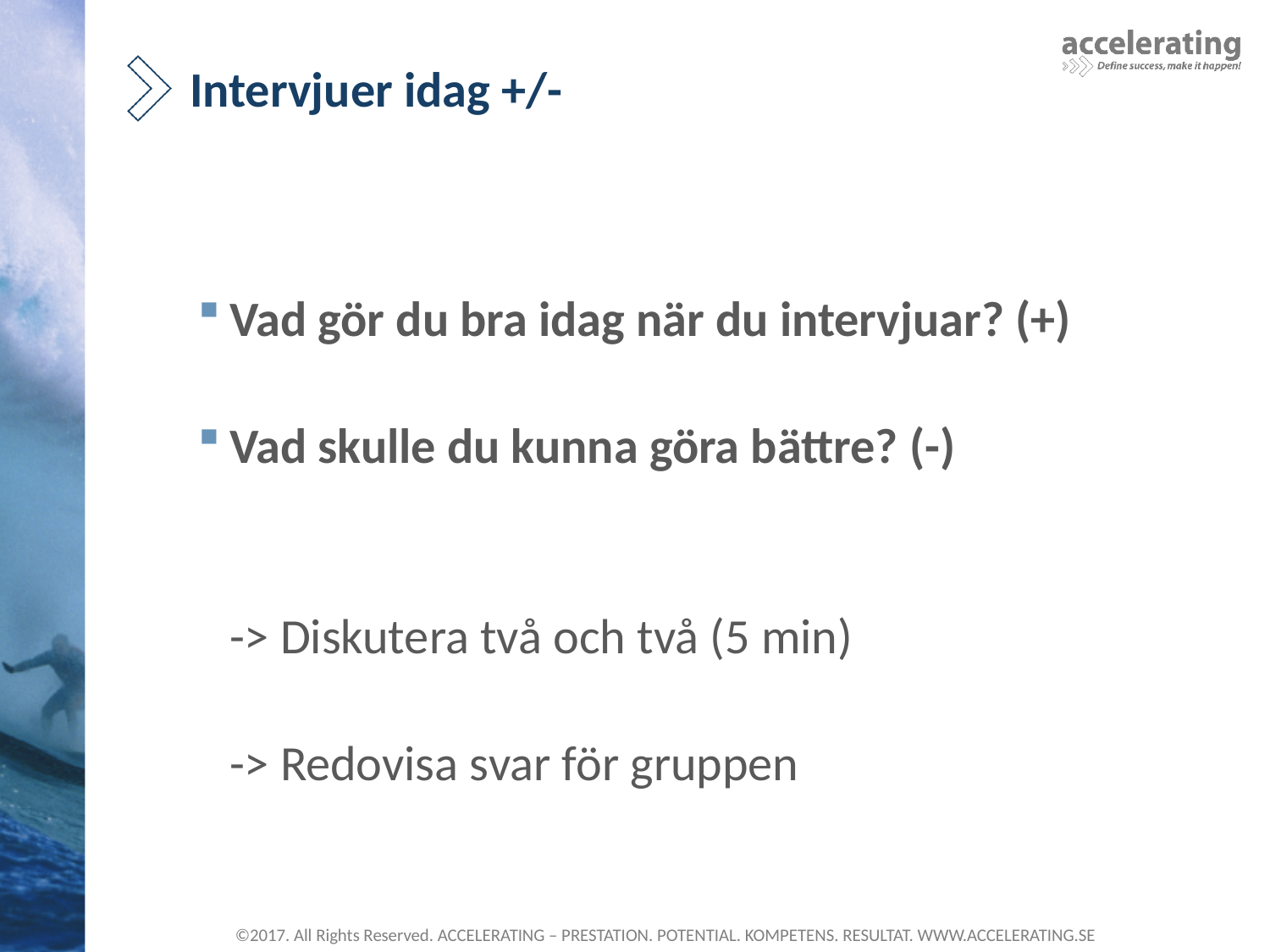

# Intervjuer idag +/-
Vad gör du bra idag när du intervjuar? (+)

Vad skulle du kunna göra bättre? (-)

	-> Diskutera två och två (5 min)

	-> Redovisa svar för gruppen